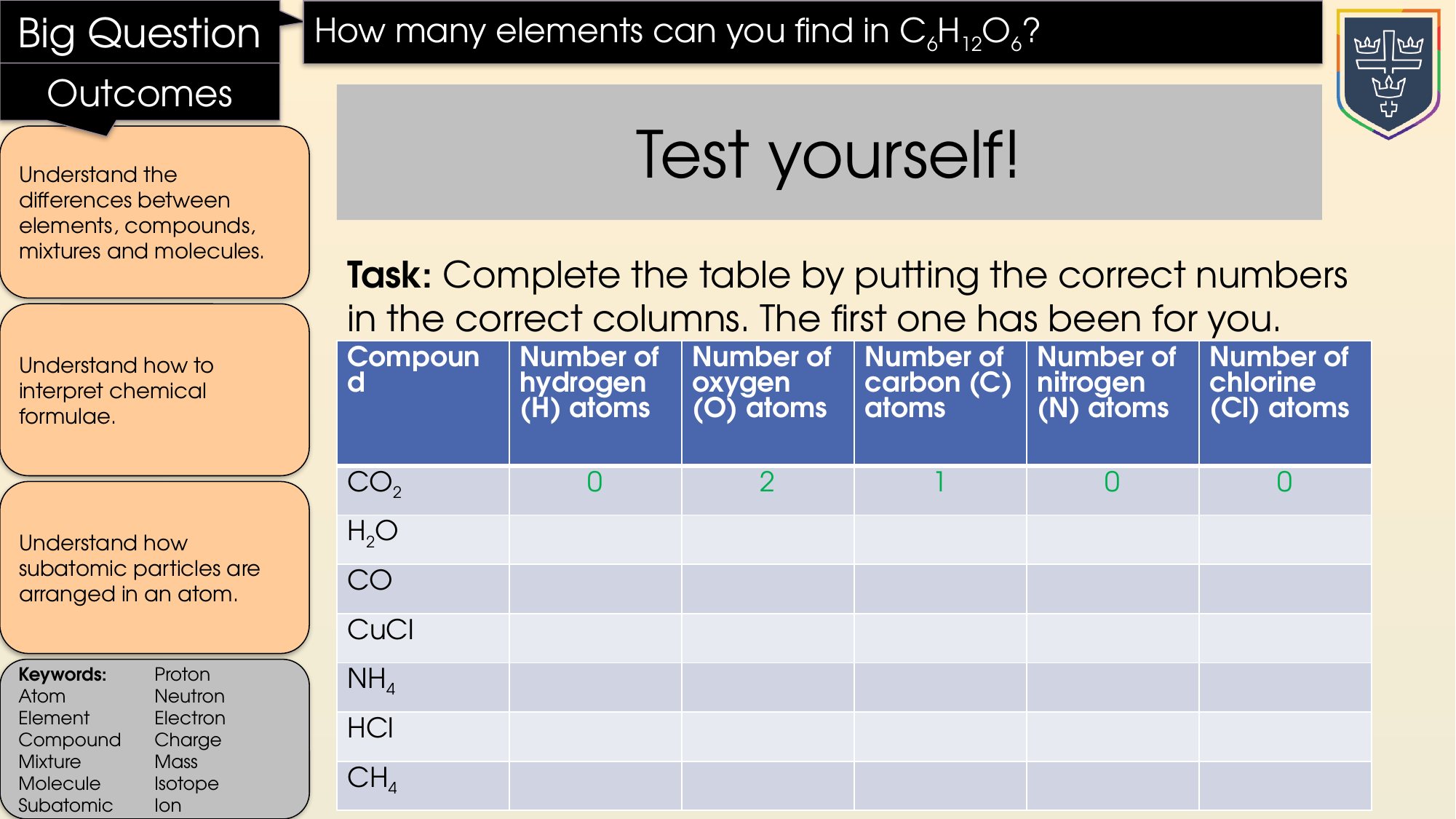

Test yourself!
Task: Complete the table by putting the correct numbers in the correct columns. The first one has been for you.
| Compound | Number of hydrogen (H) atoms | Number of oxygen (O) atoms | Number of carbon (C) atoms | Number of nitrogen (N) atoms | Number of chlorine (Cl) atoms |
| --- | --- | --- | --- | --- | --- |
| CO2 | 0 | 2 | 1 | 0 | 0 |
| H2O |  |  |  |  |  |
| CO |  |  |  |  |  |
| CuCl |  |  |  |  |  |
| NH4 |  |  |  |  |  |
| HCl |  |  |  |  |  |
| CH4 |  |  |  |  |  |